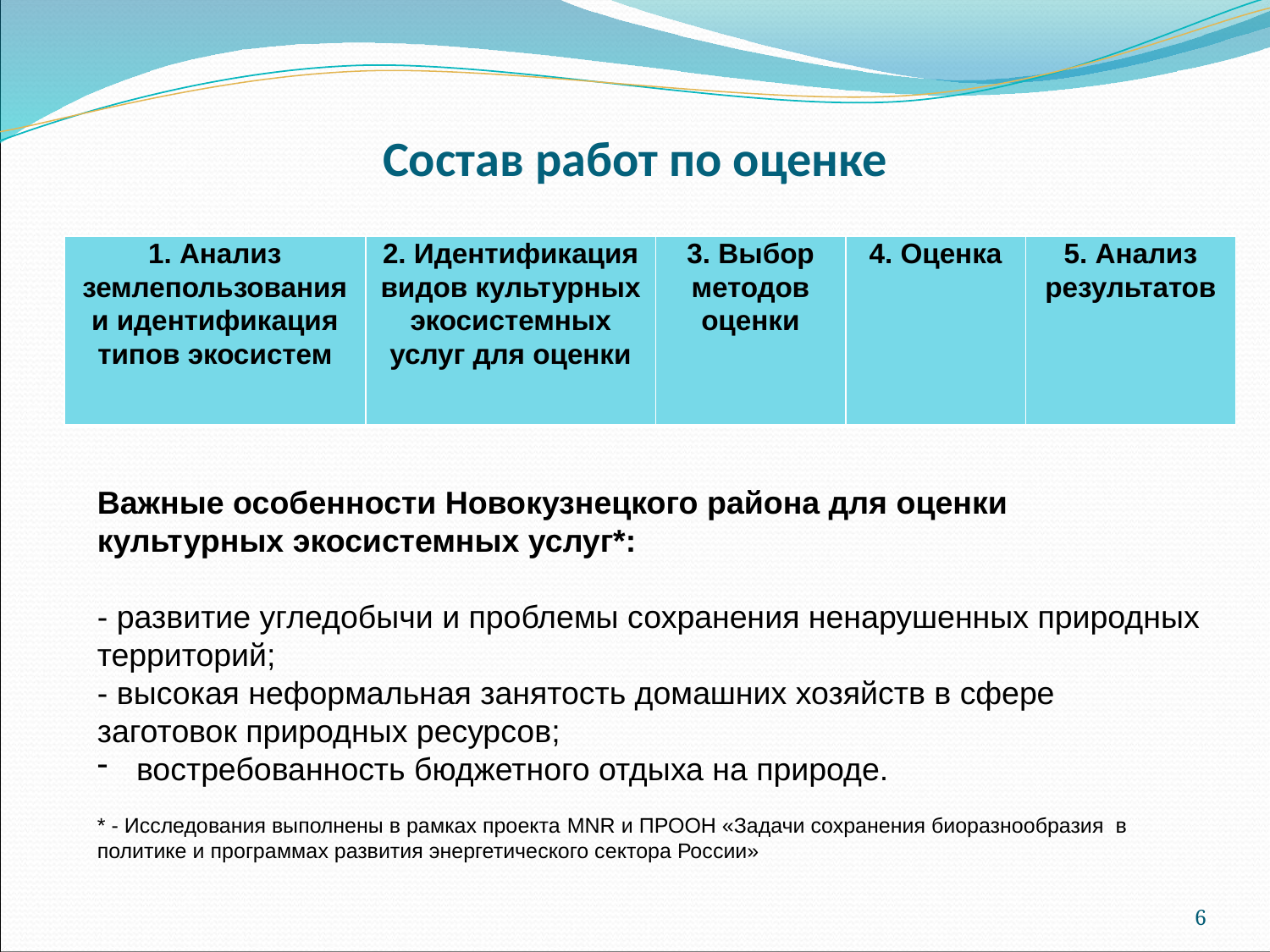

# Состав работ по оценке
| 1. Анализ землепользования и идентификация типов экосистем | 2. Идентификация видов культурных экосистемных услуг для оценки | 3. Выбор методов оценки | 4. Оценка | 5. Анализ результатов |
| --- | --- | --- | --- | --- |
Важные особенности Новокузнецкого района для оценки культурных экосистемных услуг*:

- развитие угледобычи и проблемы сохранения ненарушенных природных территорий;
- высокая неформальная занятость домашних хозяйств в сфере заготовок природных ресурсов;
 востребованность бюджетного отдыха на природе.

* - Исследования выполнены в рамках проекта MNR и ПРООН «Задачи сохранения биоразнообразия  в политике и программах развития энергетического сектора России»
6